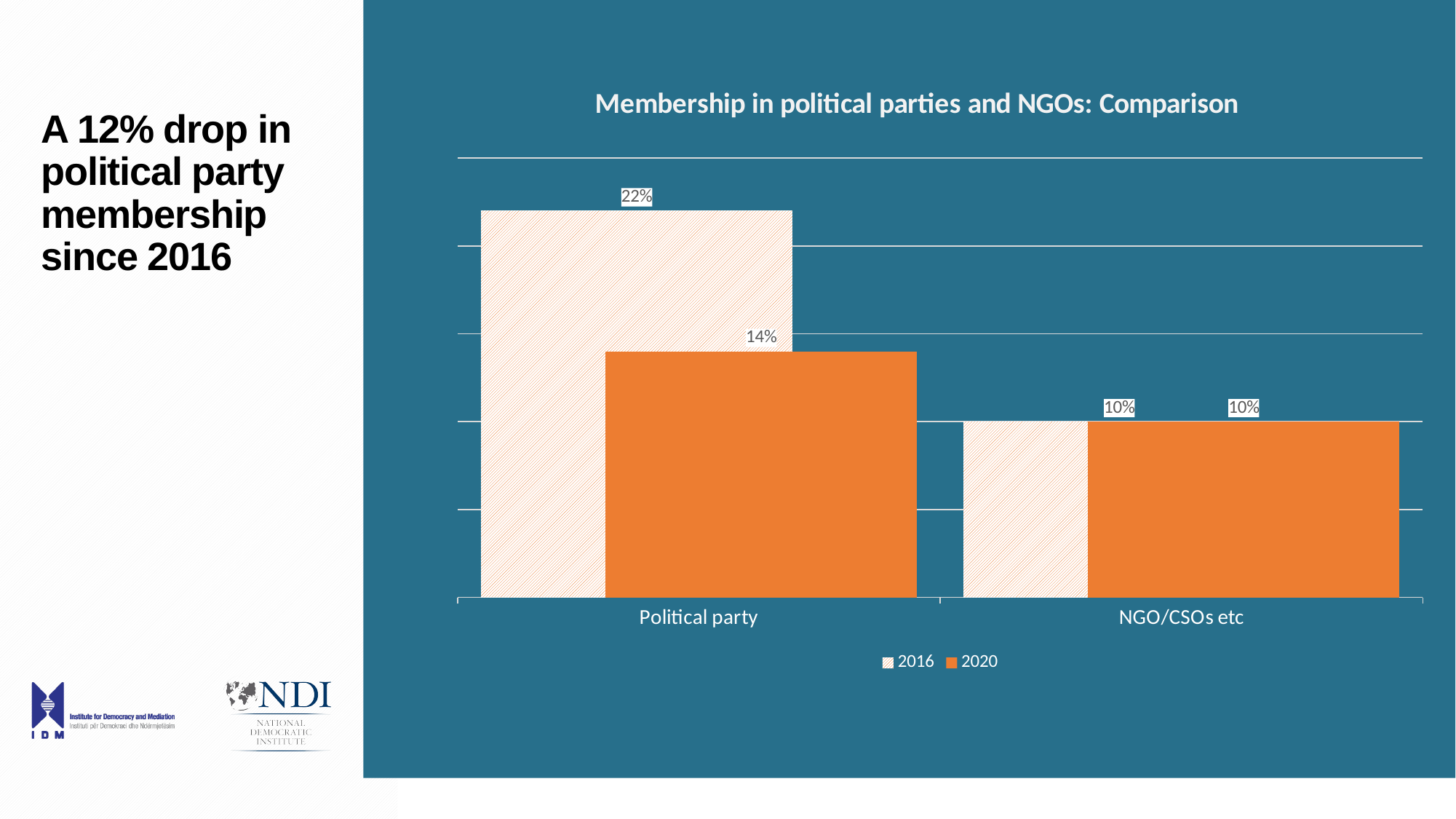

### Chart: Membership in political parties and NGOs: Comparison

| Category | 2016 | 2020 |
|---|---|---|
| Political party | 0.22 | 0.14 |
| NGO/CSOs etc | 0.1 | 0.1 |
# A 12% drop in political party membership since 2016